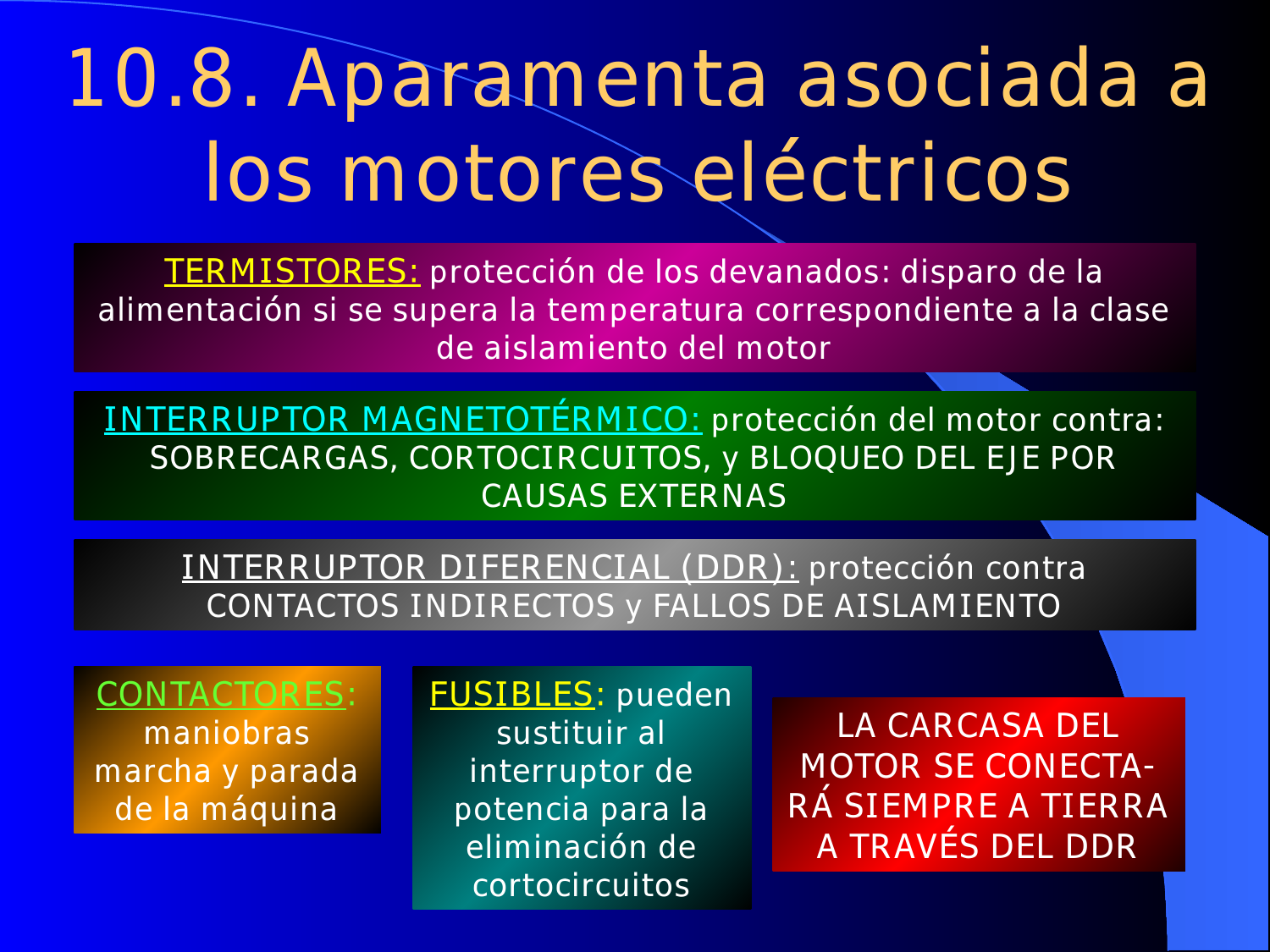

10.8. Aparamenta asociada a los motores eléctricos
TERMISTORES: protección de los devanados: disparo de la alimentación si se supera la temperatura correspondiente a la clase de aislamiento del motor
INTERRUPTOR MAGNETOTÉRMICO: protección del motor contra: SOBRECARGAS, CORTOCIRCUITOS, y BLOQUEO DEL EJE POR CAUSAS EXTERNAS
INTERRUPTOR DIFERENCIAL (DDR): protección contra CONTACTOS INDIRECTOS y FALLOS DE AISLAMIENTO
FUSIBLES: pueden sustituir al interruptor de potencia para la eliminación de cortocircuitos
CONTACTORES: maniobras marcha y parada de la máquina
LA CARCASA DEL MOTOR SE CONECTA-RÁ SIEMPRE A TIERRA A TRAVÉS DEL DDR